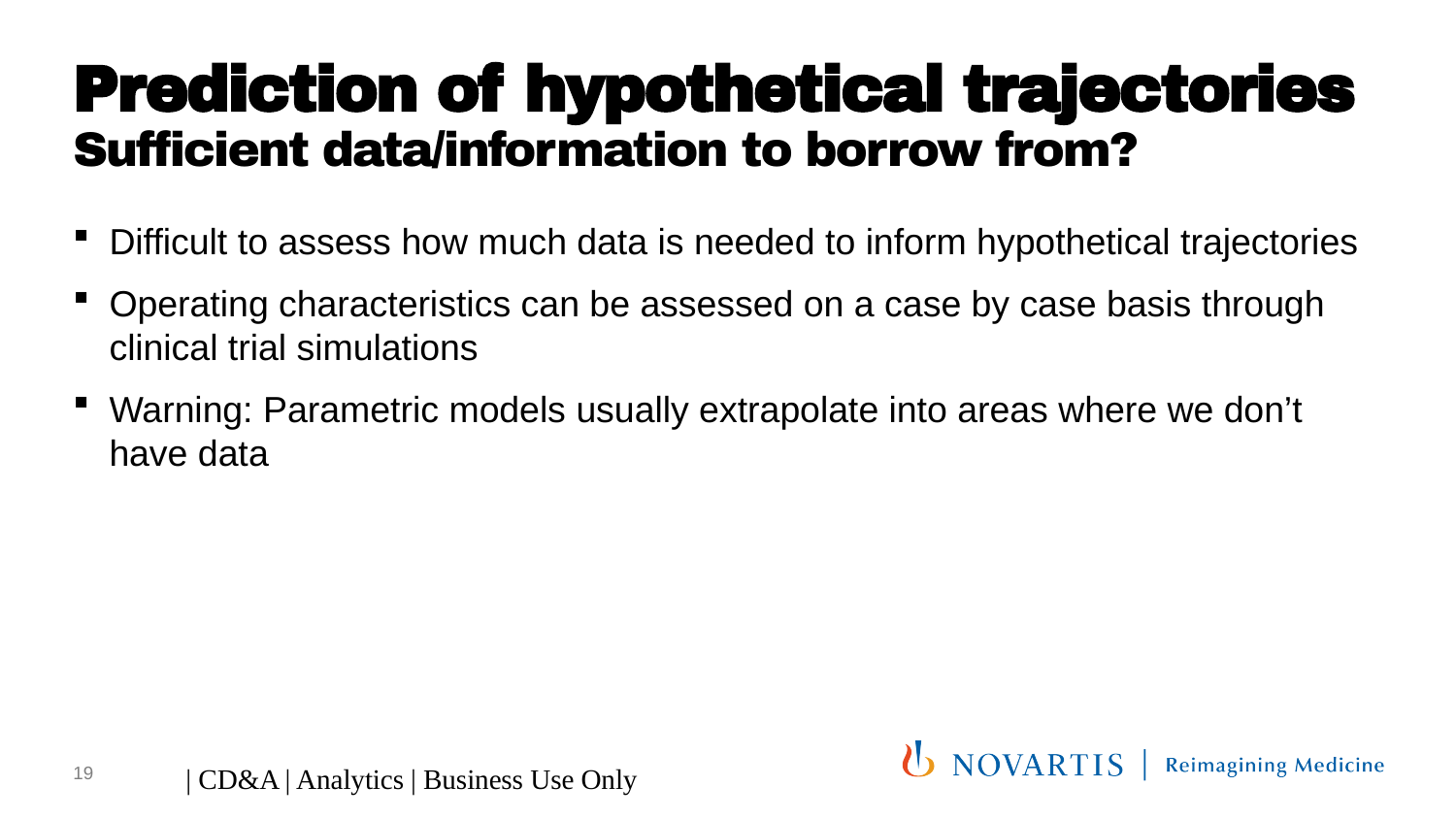

# Prediction of hypothetical trajectories Sufficient data/information to borrow from?
Difficult to assess how much data is needed to inform hypothetical trajectories
Operating characteristics can be assessed on a case by case basis through clinical trial simulations
Warning: Parametric models usually extrapolate into areas where we don’t have data

19
| CD&A | Analytics | Business Use Only